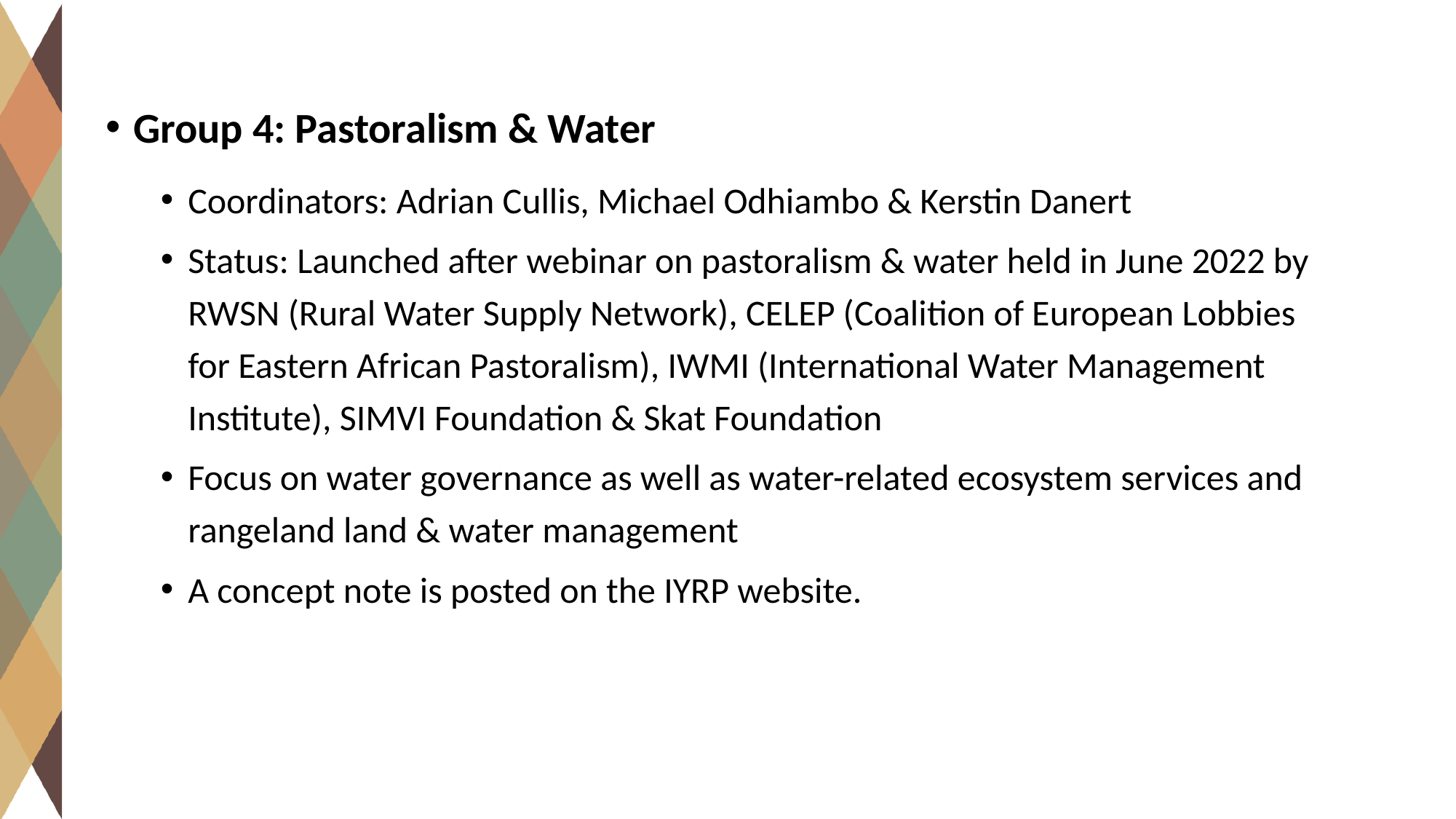

Group 4: Pastoralism & Water
Coordinators: Adrian Cullis, Michael Odhiambo & Kerstin Danert
Status: Launched after webinar on pastoralism & water held in June 2022 by RWSN (Rural Water Supply Network), CELEP (Coalition of European Lobbies for Eastern African Pastoralism), IWMI (International Water Management Institute), SIMVI Foundation & Skat Foundation
Focus on water governance as well as water-related ecosystem services and rangeland land & water management
A concept note is posted on the IYRP website.